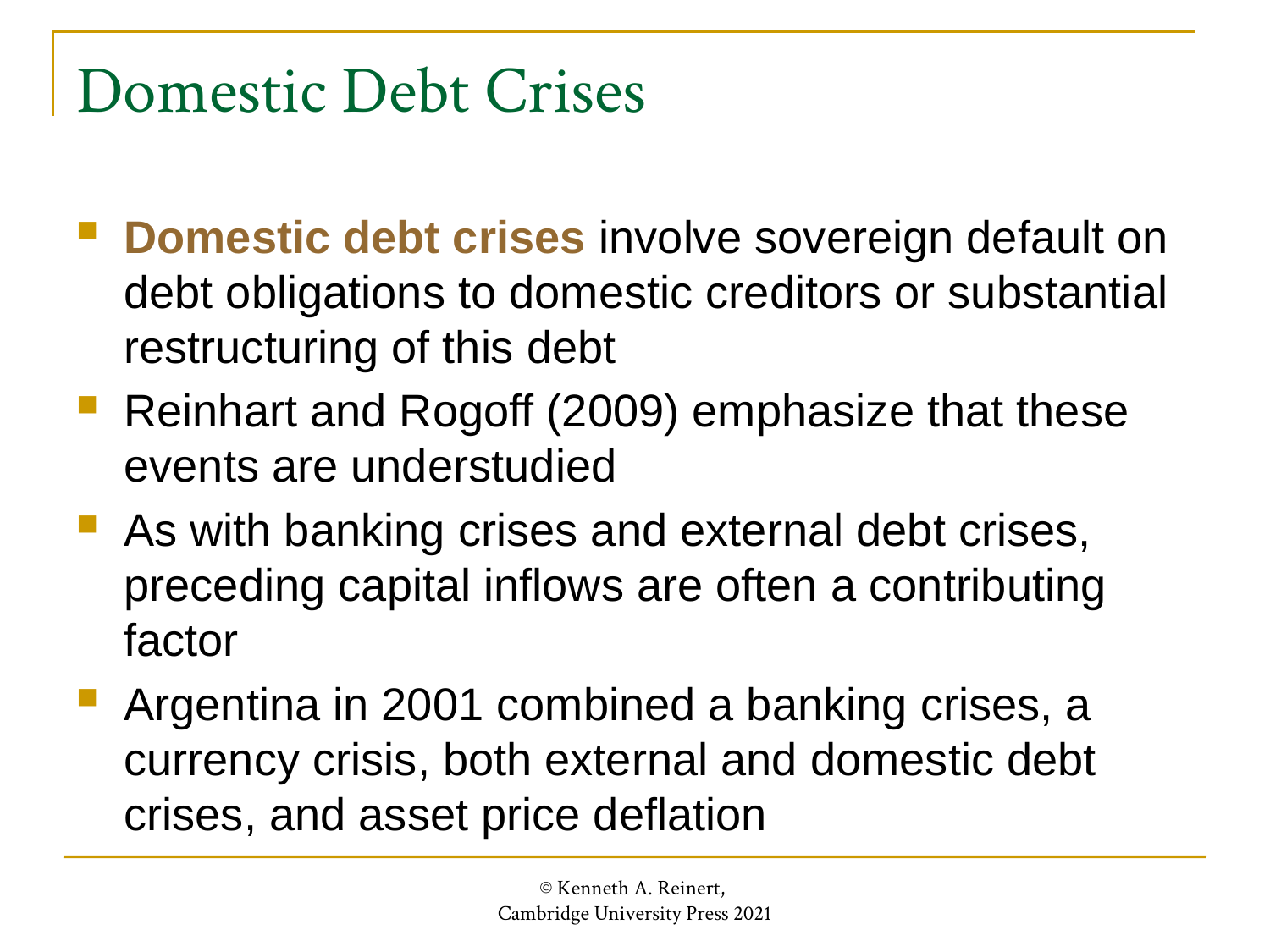

# Domestic Debt Crises
Domestic debt crises involve sovereign default on debt obligations to domestic creditors or substantial restructuring of this debt
Reinhart and Rogoff (2009) emphasize that these events are understudied
As with banking crises and external debt crises, preceding capital inflows are often a contributing factor
Argentina in 2001 combined a banking crises, a currency crisis, both external and domestic debt crises, and asset price deflation
© Kenneth A. Reinert,
Cambridge University Press 2021